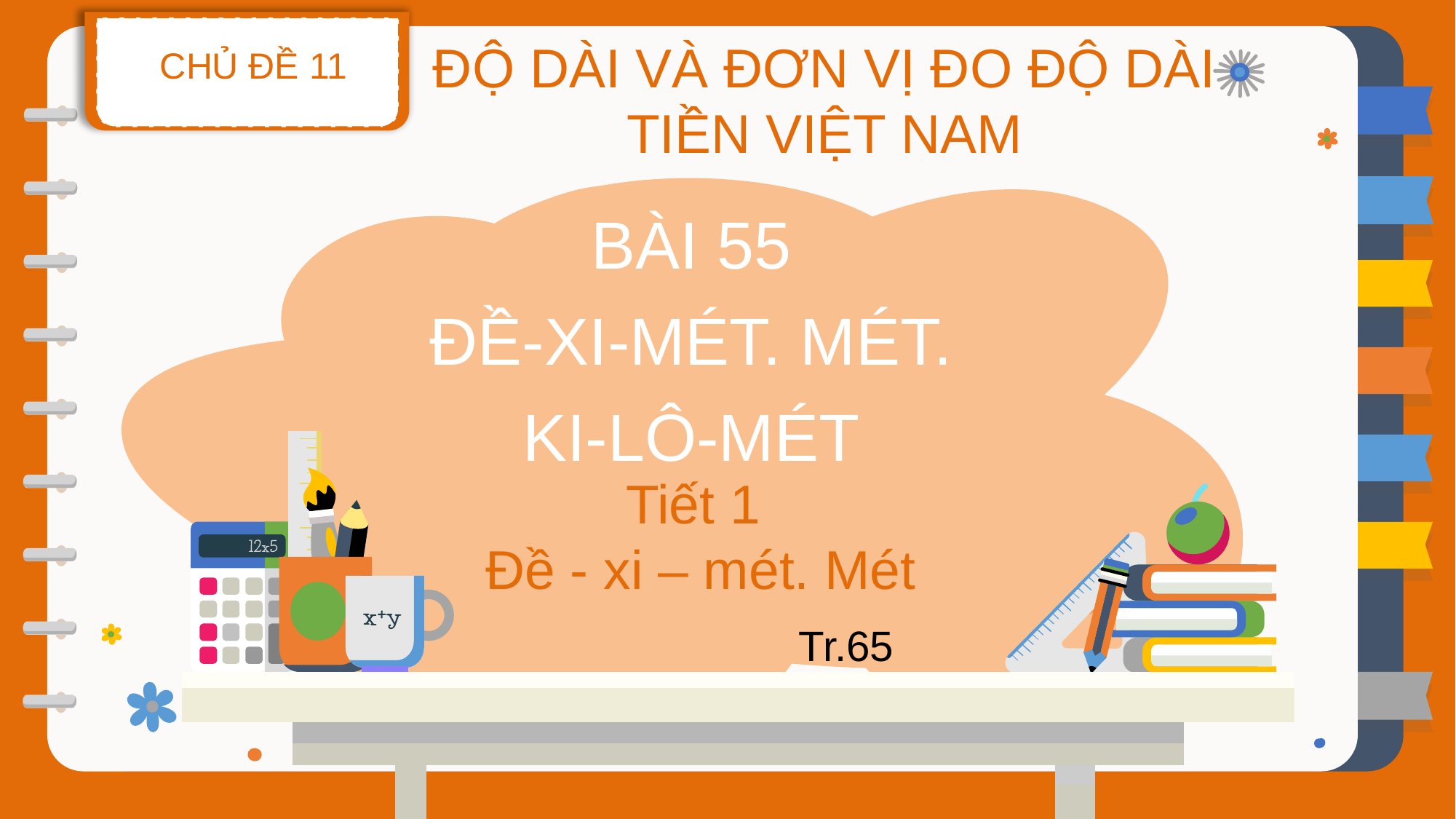

CHỦ ĐỀ 11
ĐỘ DÀI VÀ ĐƠN VỊ ĐO ĐỘ DÀI
TIỀN VIỆT NAM
BÀI 55
ĐỀ-XI-MÉT. MÉT.
KI-LÔ-MÉT
Tiết 1
Đề - xi – mét. Mét
Tr.65